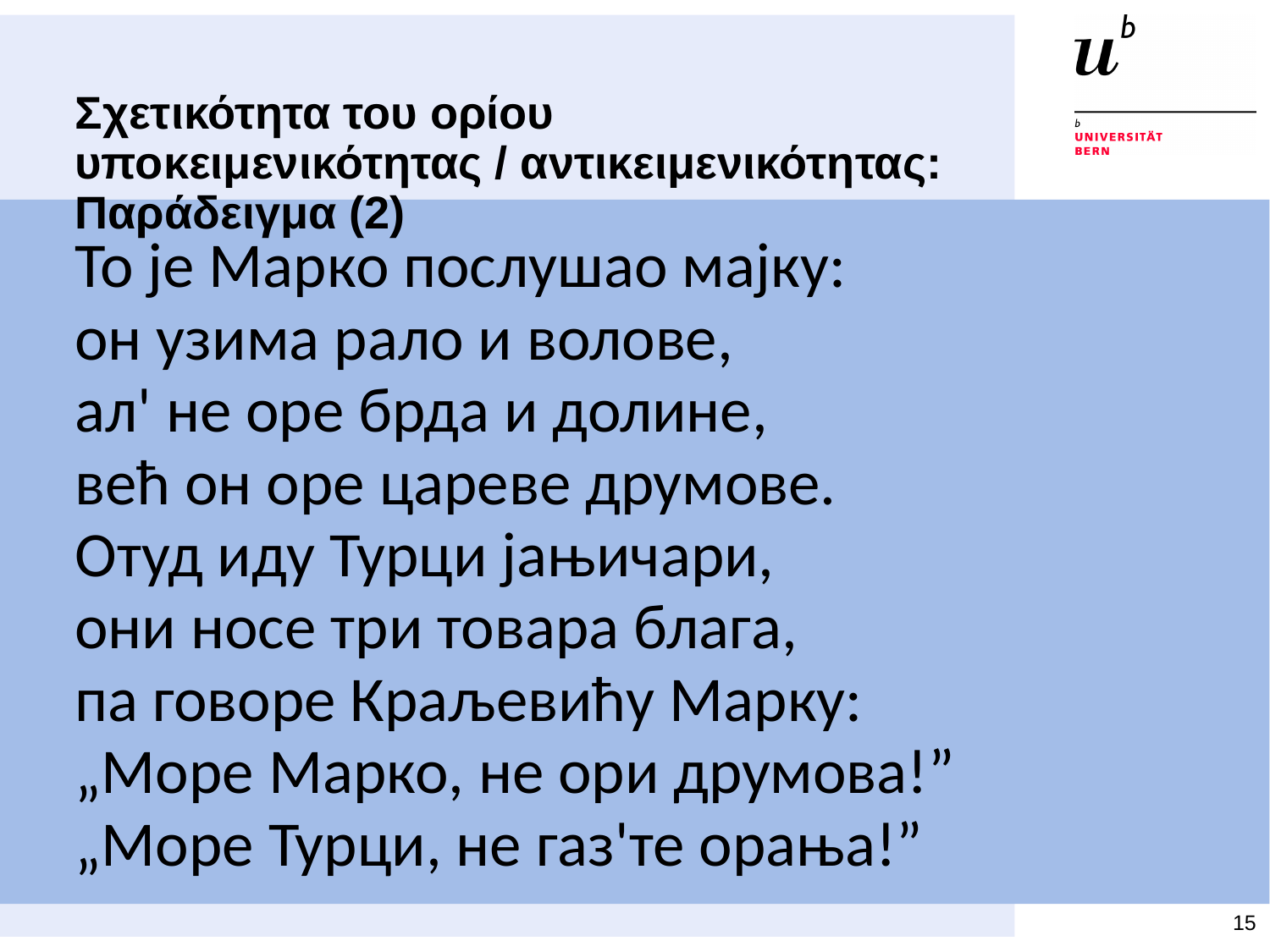

# Σχετικότητα του ορίου υποκειμενικότητας / αντικειμενικότητας: Παράδειγμα (2)
То је Марко послушао мајку:
он узима рало и волове,
ал' не оре брда и долине,
већ он оре цареве друмове.
Отуд иду Турци јањичари,
они носе три товара блага,
па говоре Краљевићу Марку:
„Море Марко, не ори друмова!”
„Море Турци, не газ'те орања!”
15